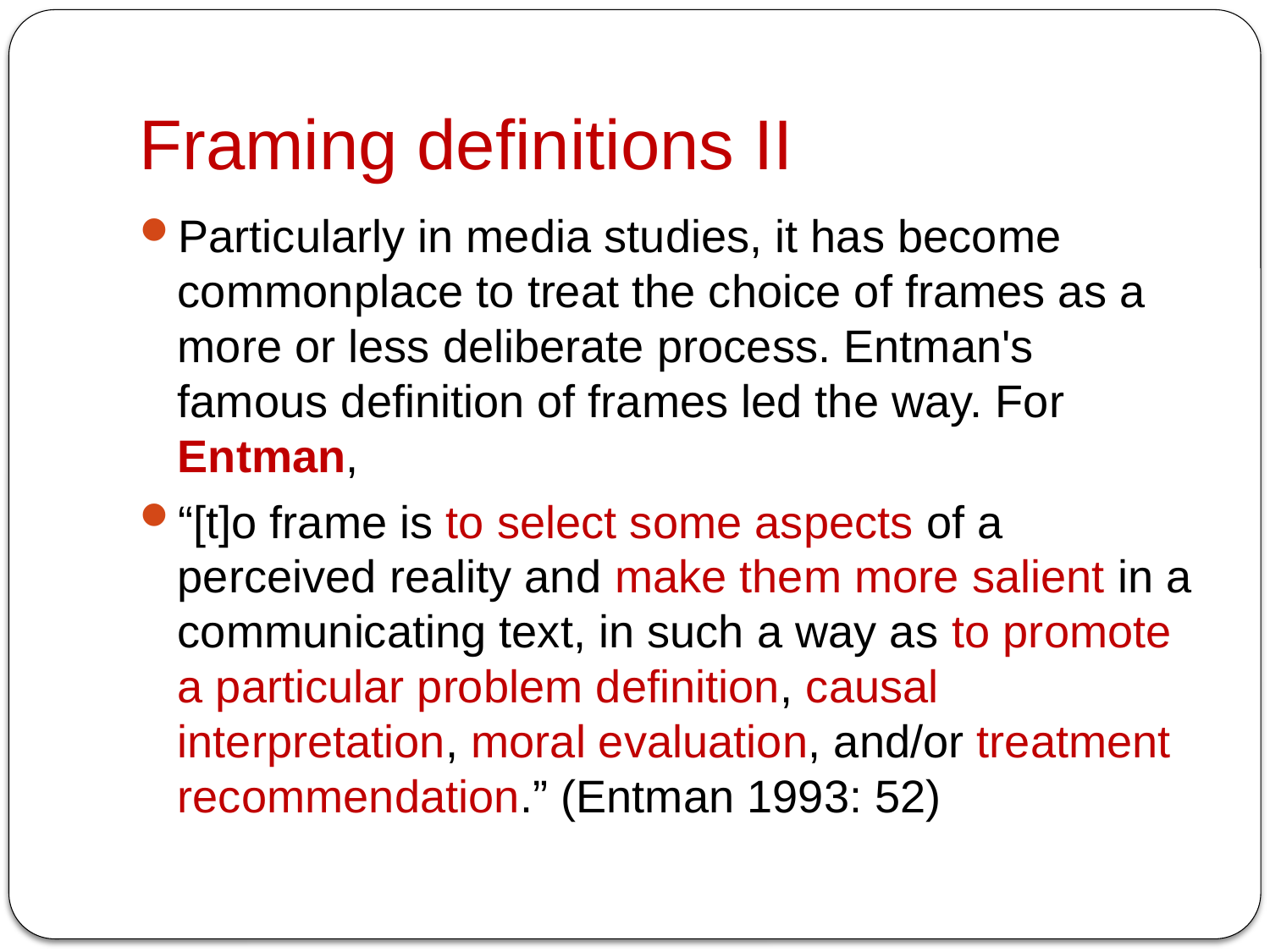

# Framing definitions II
Particularly in media studies, it has become commonplace to treat the choice of frames as a more or less deliberate process. Entman's famous definition of frames led the way. For Entman,
“[t]o frame is to select some aspects of a perceived reality and make them more salient in a communicating text, in such a way as to promote a particular problem definition, causal interpretation, moral evaluation, and/or treatment recommendation.” (Entman 1993: 52)